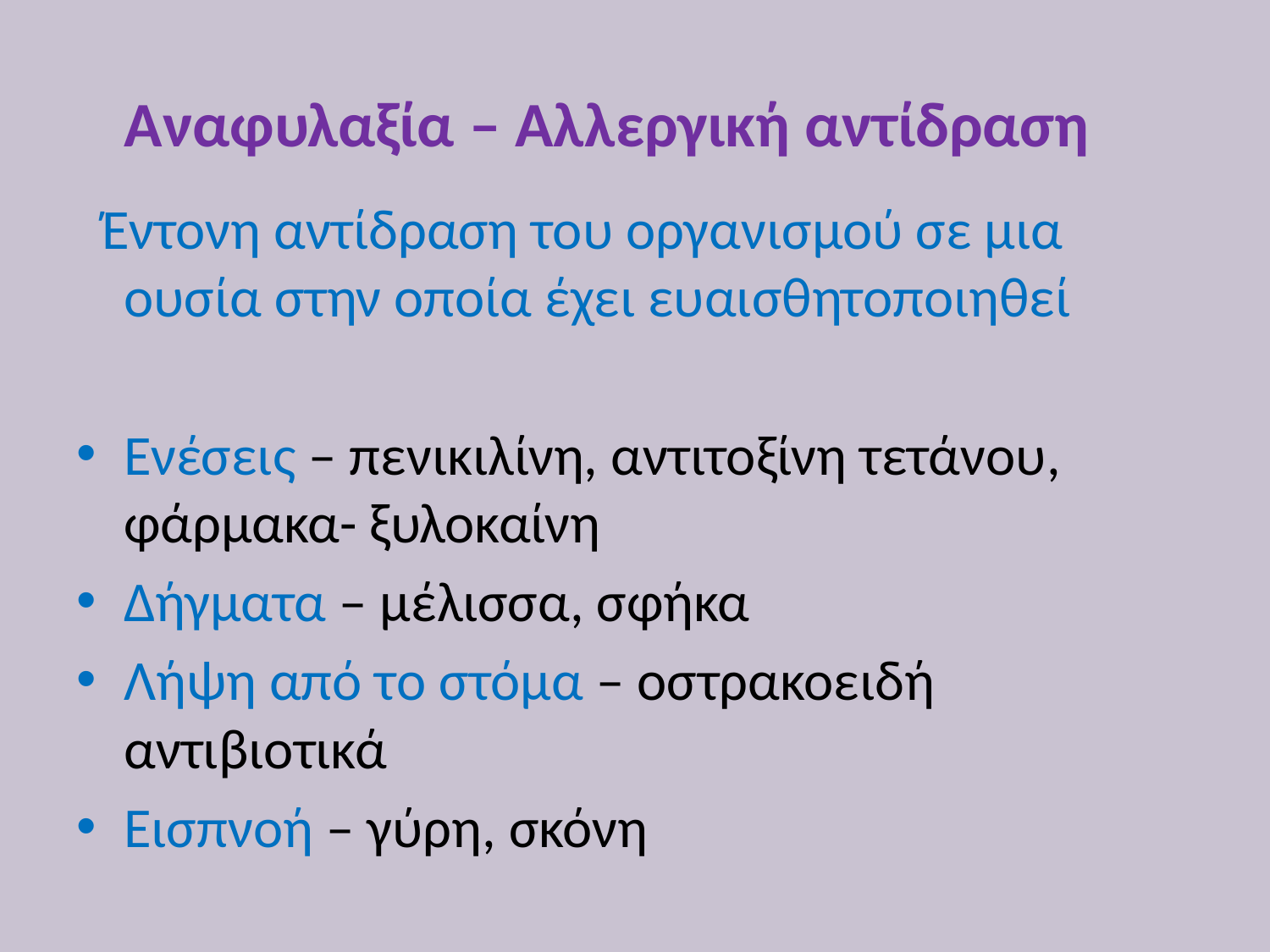

# Αναφυλαξία – Αλλεργική αντίδραση
  Έντονη αντίδραση του οργανισμού σε μια ουσία στην οποία έχει ευαισθητοποιηθεί

Ενέσεις – πενικιλίνη, αντιτοξίνη τετάνου, φάρμακα- ξυλοκαίνη
Δήγματα – μέλισσα, σφήκα
Λήψη από το στόμα – οστρακοειδή αντιβιοτικά
Εισπνοή – γύρη, σκόνη